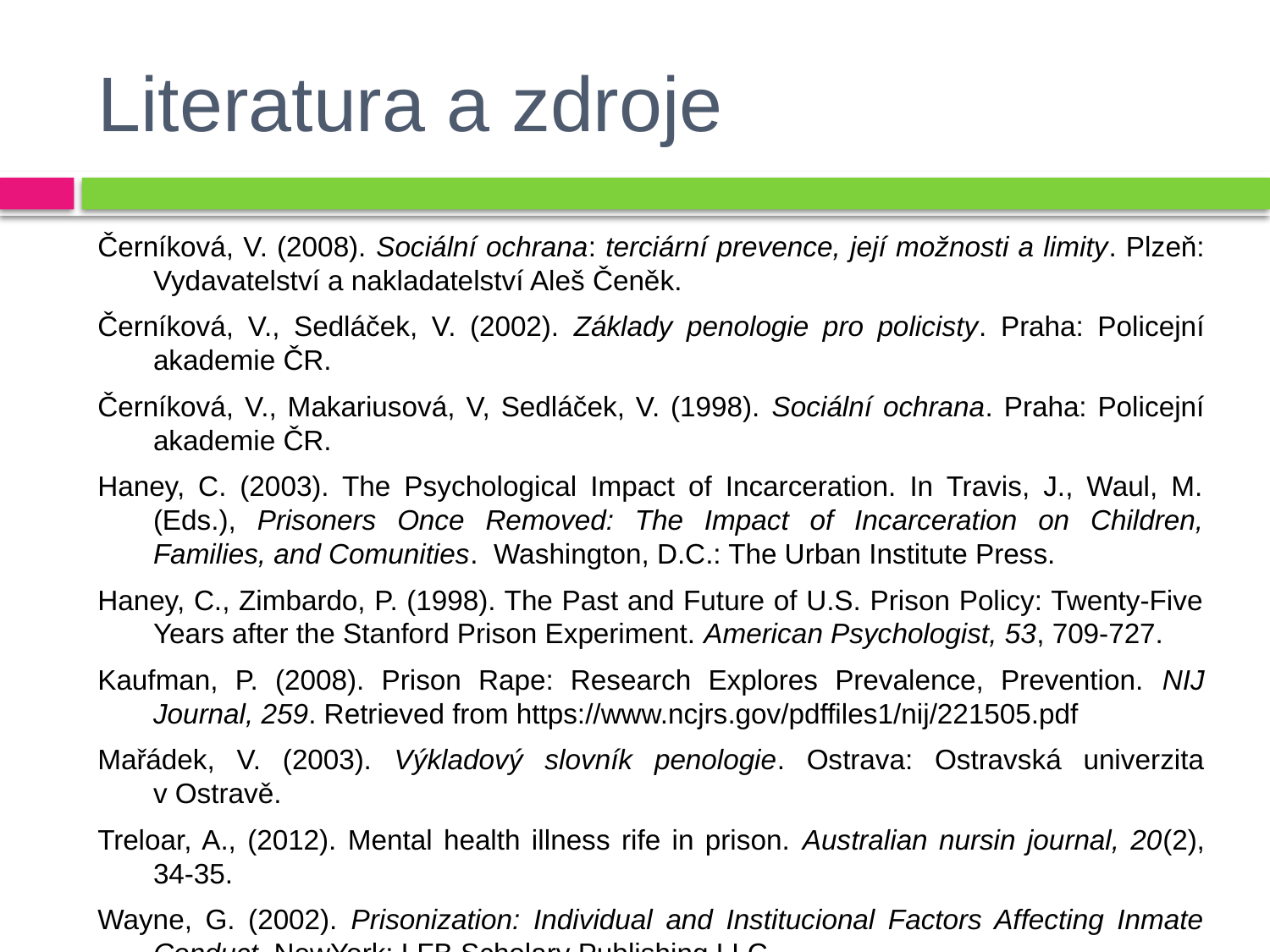

# Literatura a zdroje
Černíková, V. (2008). Sociální ochrana: terciární prevence, její možnosti a limity. Plzeň: Vydavatelství a nakladatelství Aleš Čeněk.
Černíková, V., Sedláček, V. (2002). Základy penologie pro policisty. Praha: Policejní akademie ČR.
Černíková, V., Makariusová, V, Sedláček, V. (1998). Sociální ochrana. Praha: Policejní akademie ČR.
Haney, C. (2003). The Psychological Impact of Incarceration. In Travis, J., Waul, M. (Eds.), Prisoners Once Removed: The Impact of Incarceration on Children, Families, and Comunities.  Washington, D.C.: The Urban Institute Press.
Haney, C., Zimbardo, P. (1998). The Past and Future of U.S. Prison Policy: Twenty-Five Years after the Stanford Prison Experiment. American Psychologist, 53, 709-727.
Kaufman, P. (2008). Prison Rape: Research Explores Prevalence, Prevention. NIJ Journal, 259. Retrieved from https://www.ncjrs.gov/pdffiles1/nij/221505.pdf
Mařádek, V. (2003). Výkladový slovník penologie. Ostrava: Ostravská univerzita v Ostravě.
Treloar, A., (2012). Mental health illness rife in prison. Australian nursin journal, 20(2), 34-35.
Wayne, G. (2002). Prisonization: Individual and Institucional Factors Affecting Inmate Conduct. NewYork: LFB Scholary Publishing LLC.